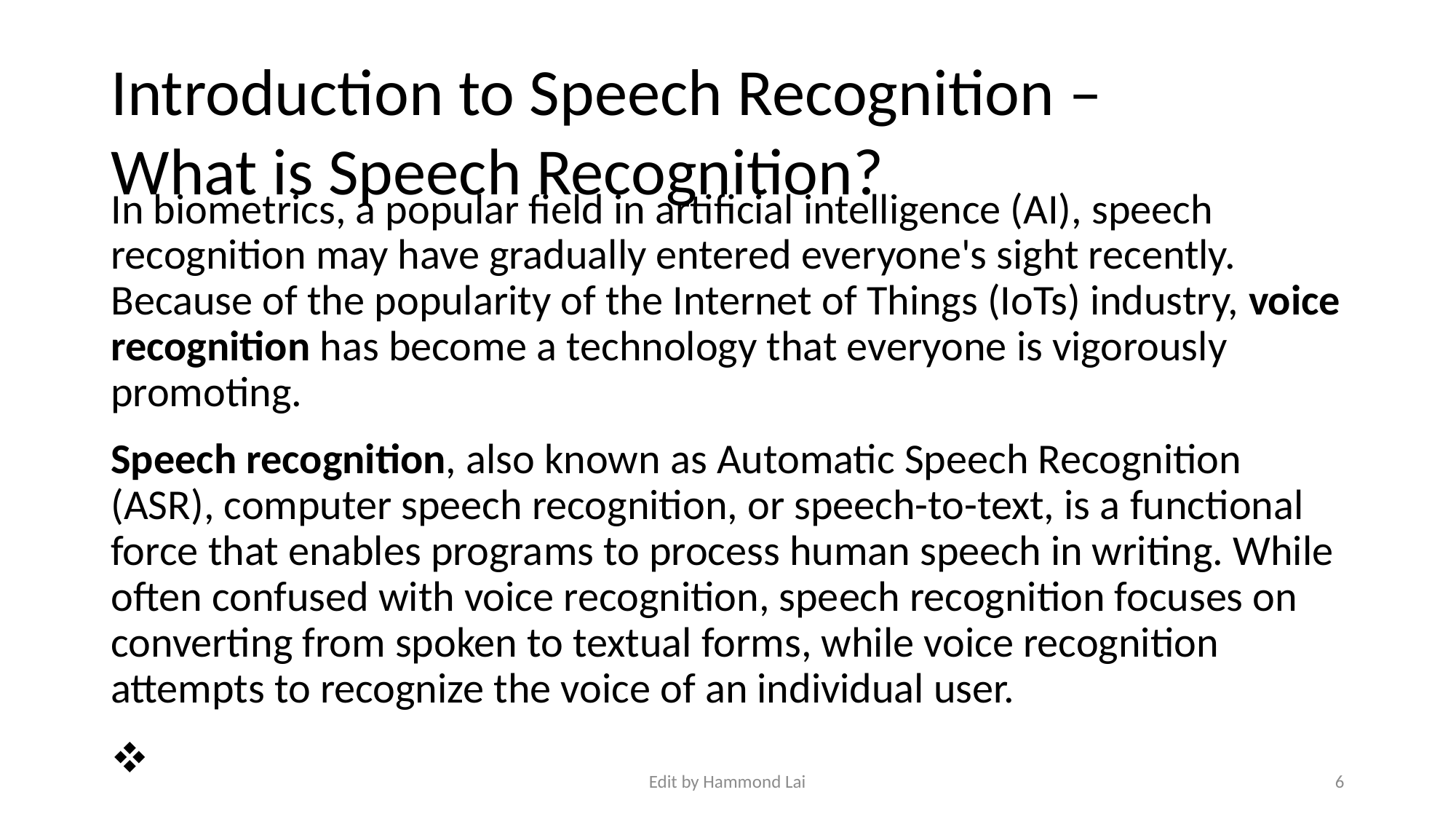

# Introduction to Speech Recognition – What is Speech Recognition?

In biometrics, a popular field in artificial intelligence (AI), speech recognition may have gradually entered everyone's sight recently. Because of the popularity of the Internet of Things (IoTs) industry, voice recognition has become a technology that everyone is vigorously promoting.
Speech recognition, also known as Automatic Speech Recognition (ASR), computer speech recognition, or speech-to-text, is a functional force that enables programs to process human speech in writing. While often confused with voice recognition, speech recognition focuses on converting from spoken to textual forms, while voice recognition attempts to recognize the voice of an individual user.

Edit by Hammond Lai
6